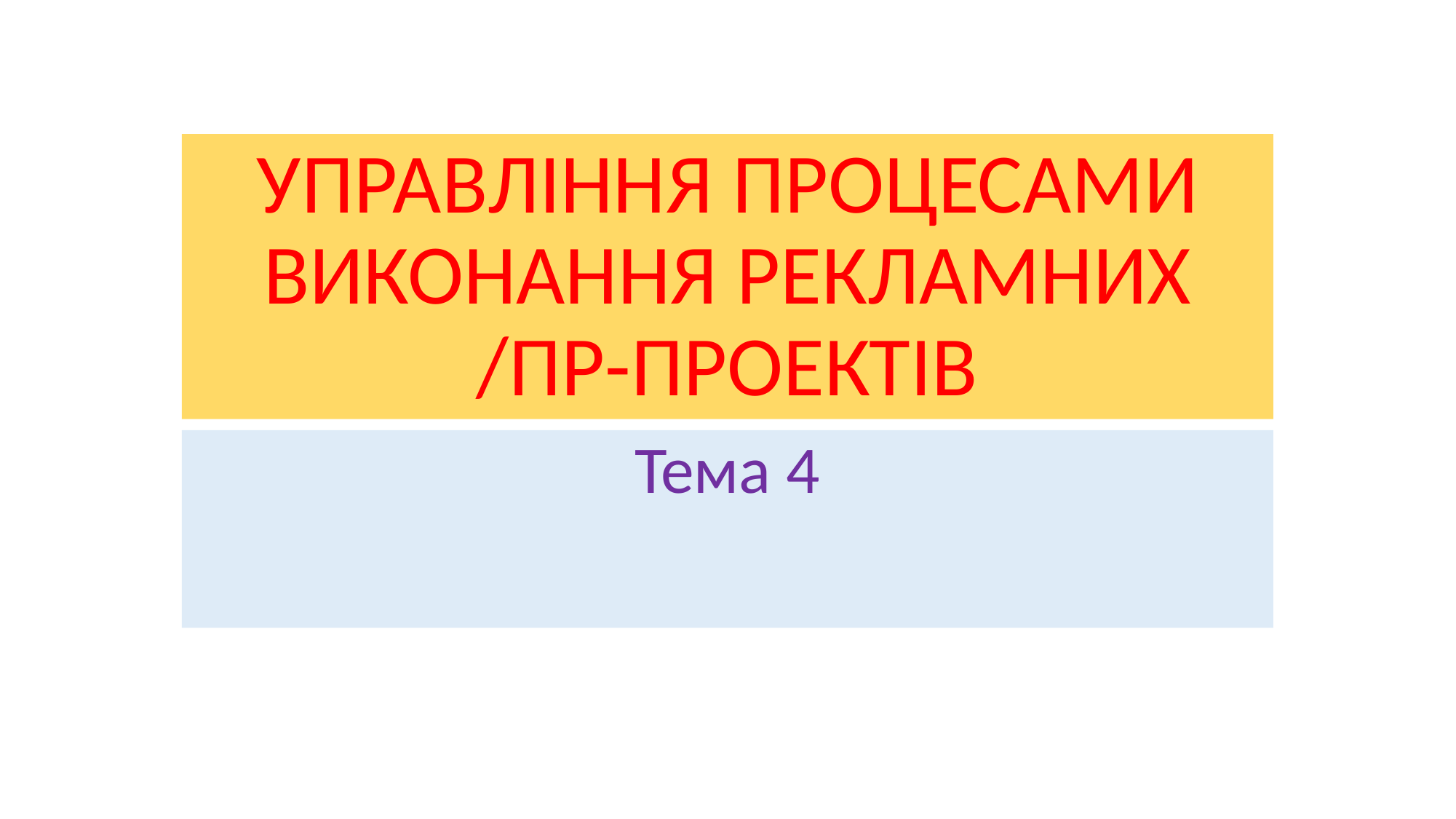

# УПРАВЛІННЯ ПРОЦЕСАМИ ВИКОНАННЯ РЕКЛАМНИХ /ПР-ПРОЕКТІВ
Тема 4